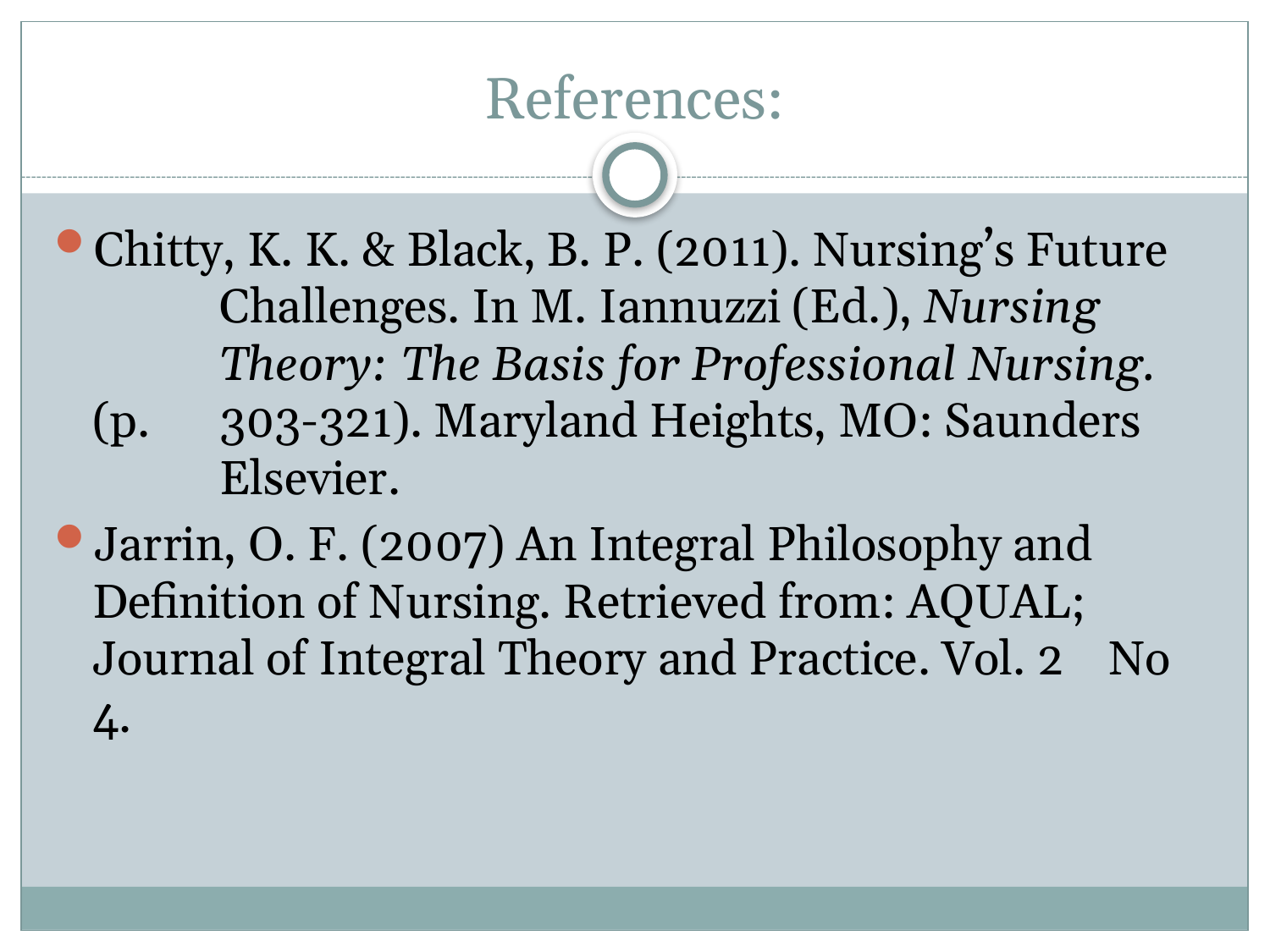

# References:
Chitty, K. K. & Black, B. P. (2011). Nursing’s Future 	Challenges. In M. Iannuzzi (Ed.), Nursing 	Theory: The Basis for Professional Nursing. (p. 	303-321). Maryland Heights, MO: Saunders 	Elsevier.
Jarrin, O. F. (2007) An Integral Philosophy and 	Definition of Nursing. Retrieved from: AQUAL; 	Journal of Integral Theory and Practice. Vol. 2 	No 4.